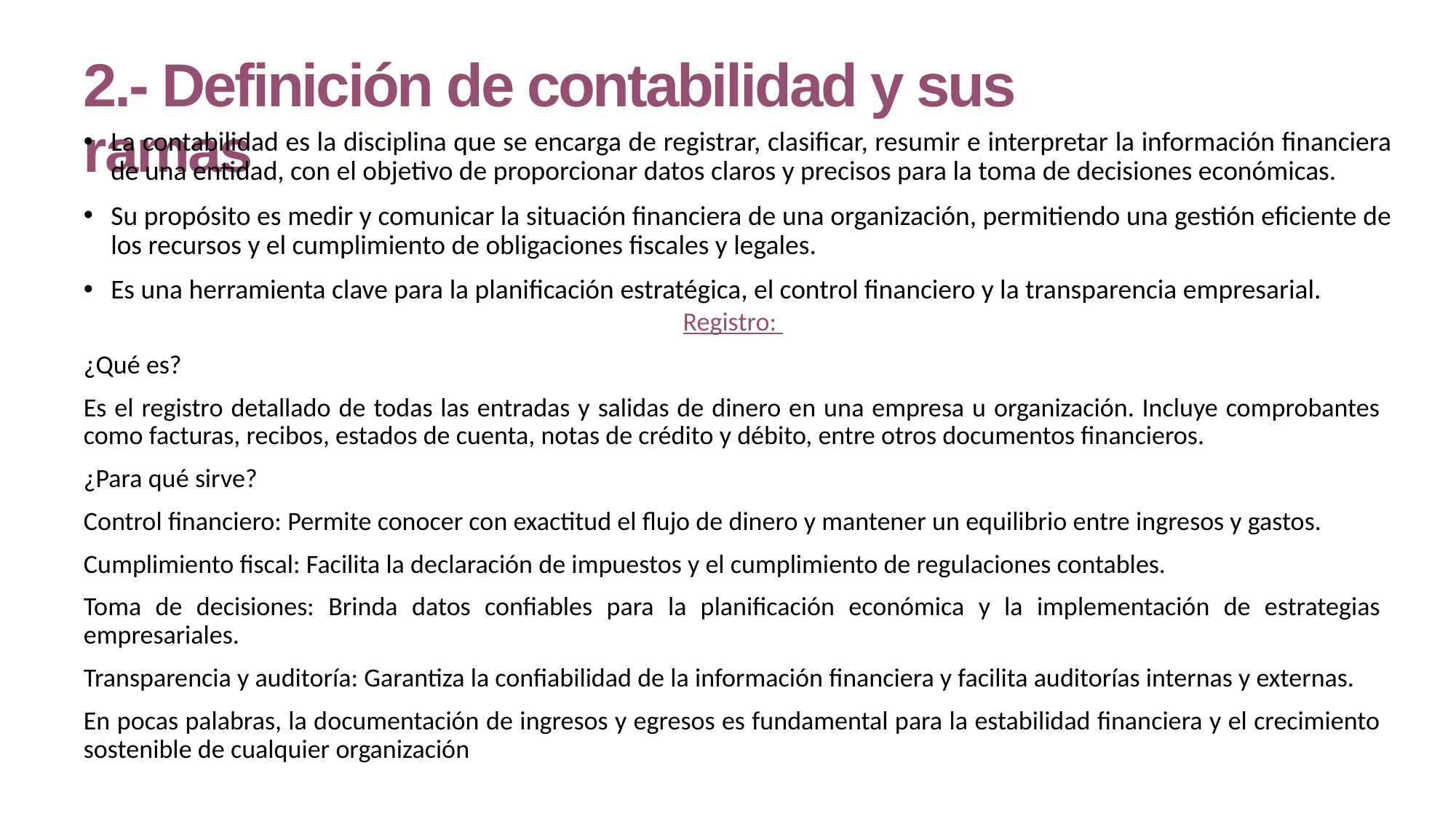

2.- Definición de contabilidad y sus ramas
La contabilidad es la disciplina que se encarga de registrar, clasificar, resumir e interpretar la información financiera de una entidad, con el objetivo de proporcionar datos claros y precisos para la toma de decisiones económicas.
Su propósito es medir y comunicar la situación financiera de una organización, permitiendo una gestión eficiente de los recursos y el cumplimiento de obligaciones fiscales y legales.
Es una herramienta clave para la planificación estratégica, el control financiero y la transparencia empresarial.

Registro:
¿Qué es?
Es el registro detallado de todas las entradas y salidas de dinero en una empresa u organización. Incluye comprobantes como facturas, recibos, estados de cuenta, notas de crédito y débito, entre otros documentos financieros.
¿Para qué sirve?
Control financiero: Permite conocer con exactitud el flujo de dinero y mantener un equilibrio entre ingresos y gastos.
Cumplimiento fiscal: Facilita la declaración de impuestos y el cumplimiento de regulaciones contables.
Toma de decisiones: Brinda datos confiables para la planificación económica y la implementación de estrategias empresariales.
Transparencia y auditoría: Garantiza la confiabilidad de la información financiera y facilita auditorías internas y externas.
En pocas palabras, la documentación de ingresos y egresos es fundamental para la estabilidad financiera y el crecimiento sostenible de cualquier organización